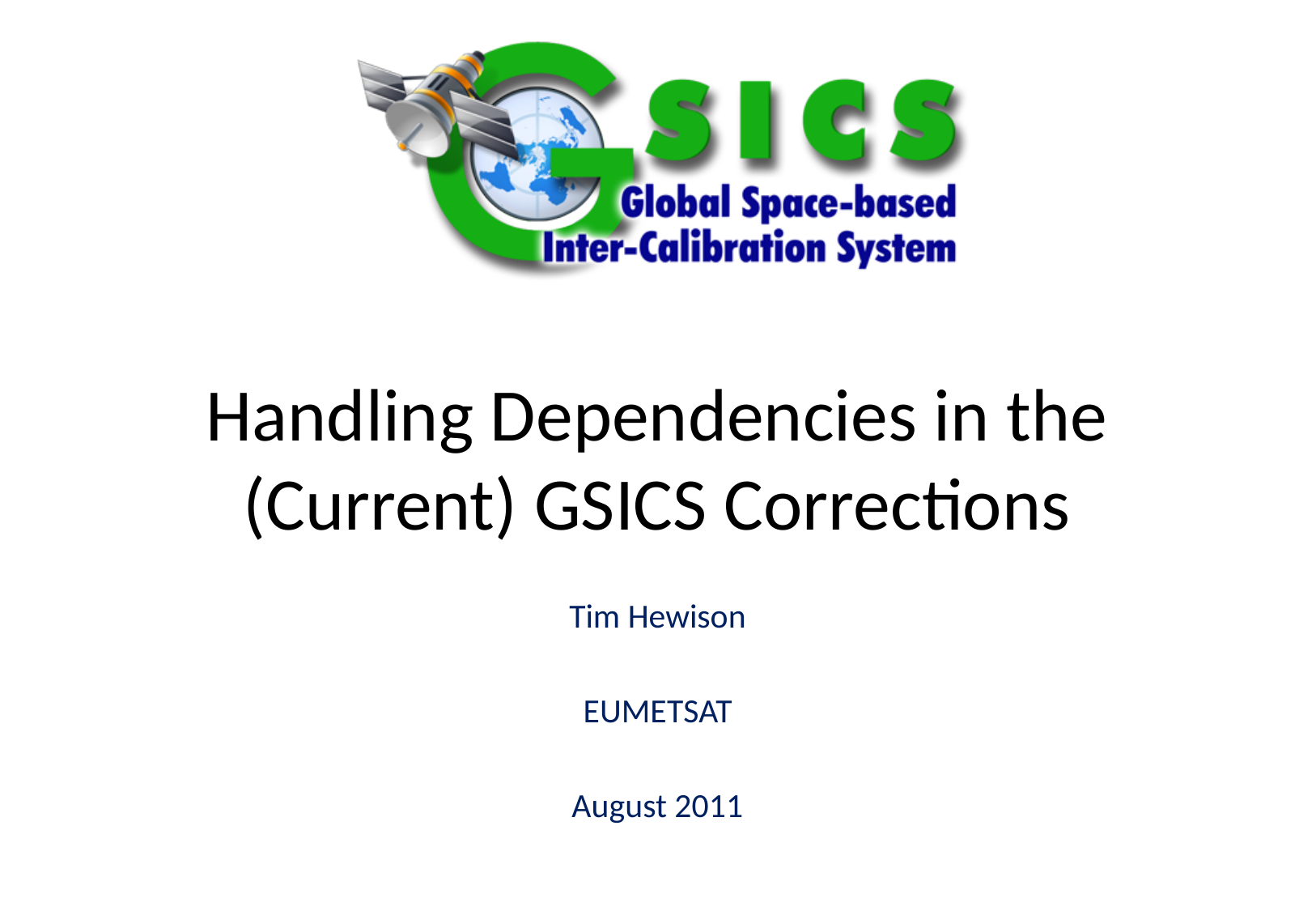

# Handling Dependencies in the (Current) GSICS Corrections
Tim Hewison

EUMETSAT

August 2011